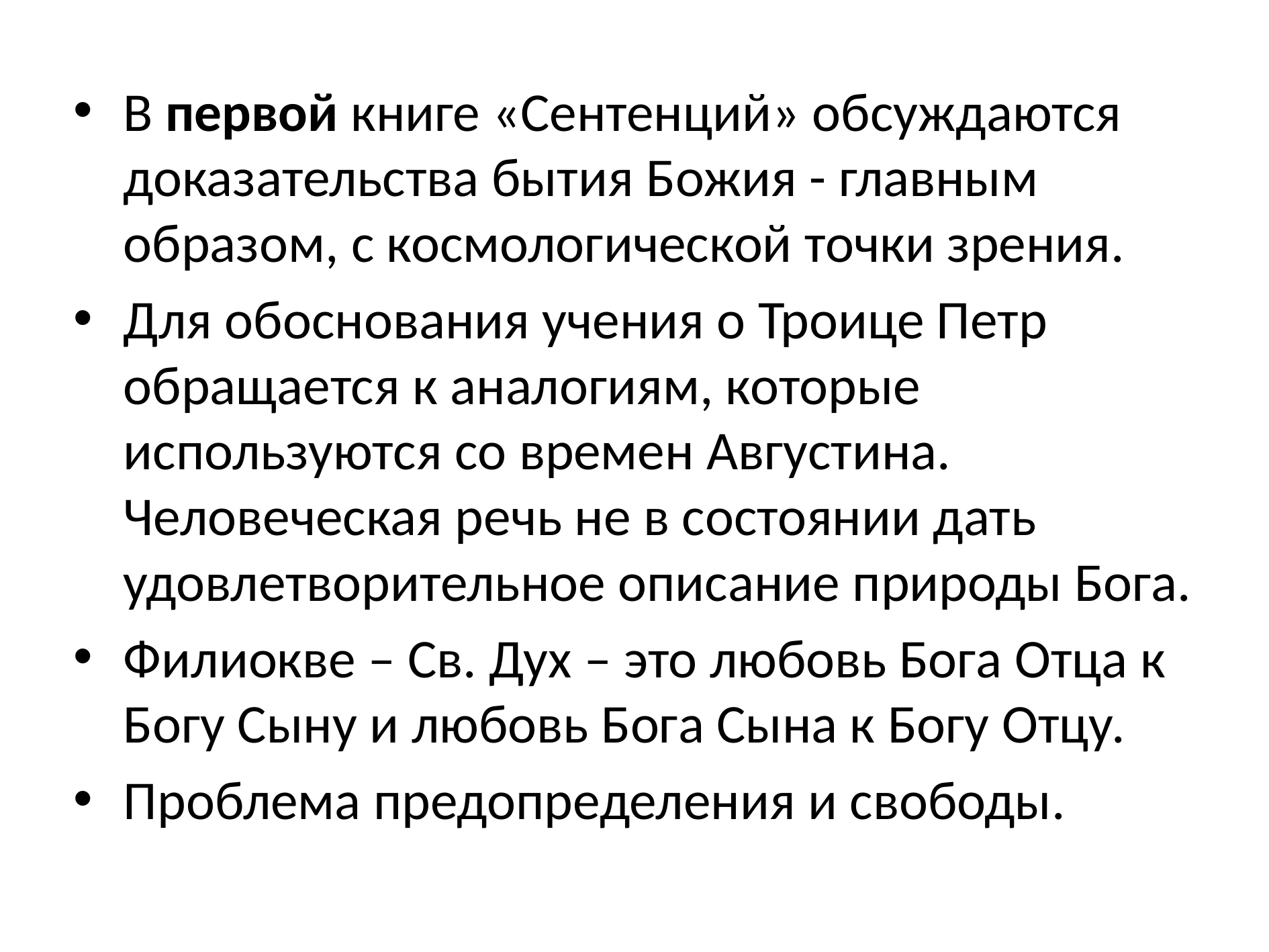

В первой книге «Сентенций» обсуждаются доказательства бытия Божия - главным образом, с космологической точки зрения.
Для обоснования учения о Троице Петр обращается к аналогиям, которые используются со времен Августина. Человеческая речь не в состоянии дать удовлетворительное описание природы Бога.
Филиокве – Св. Дух – это любовь Бога Отца к Богу Сыну и любовь Бога Сына к Богу Отцу.
Проблема предопределения и свободы.